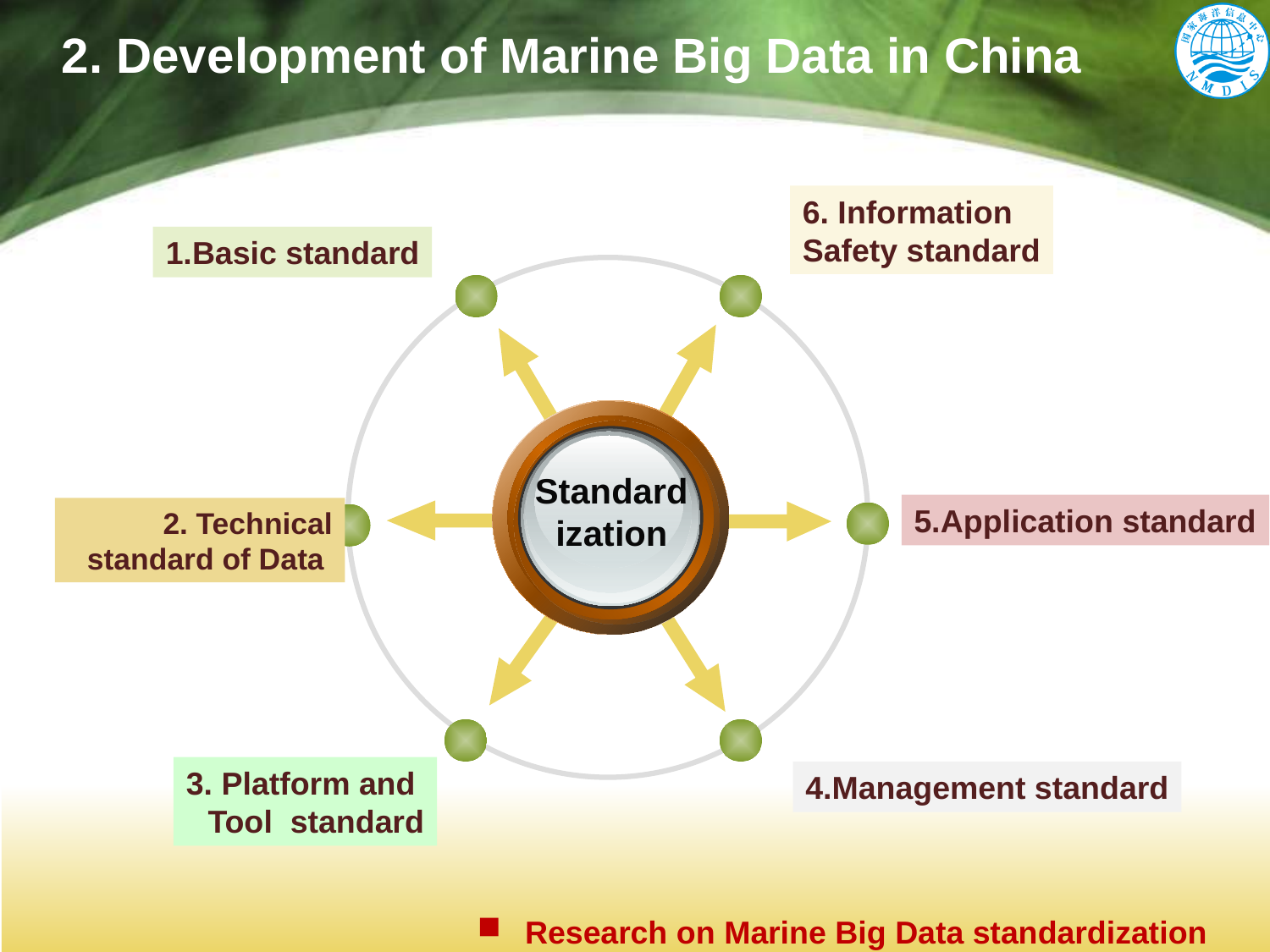

2. Development of Marine Big Data in China
6. Information
Safety standard
1.Basic standard

Standard
ization

5.Application standard
2. Technical standard of Data
3. Platform and
Tool  standard
4.Management standard
Research on Marine Big Data standardization